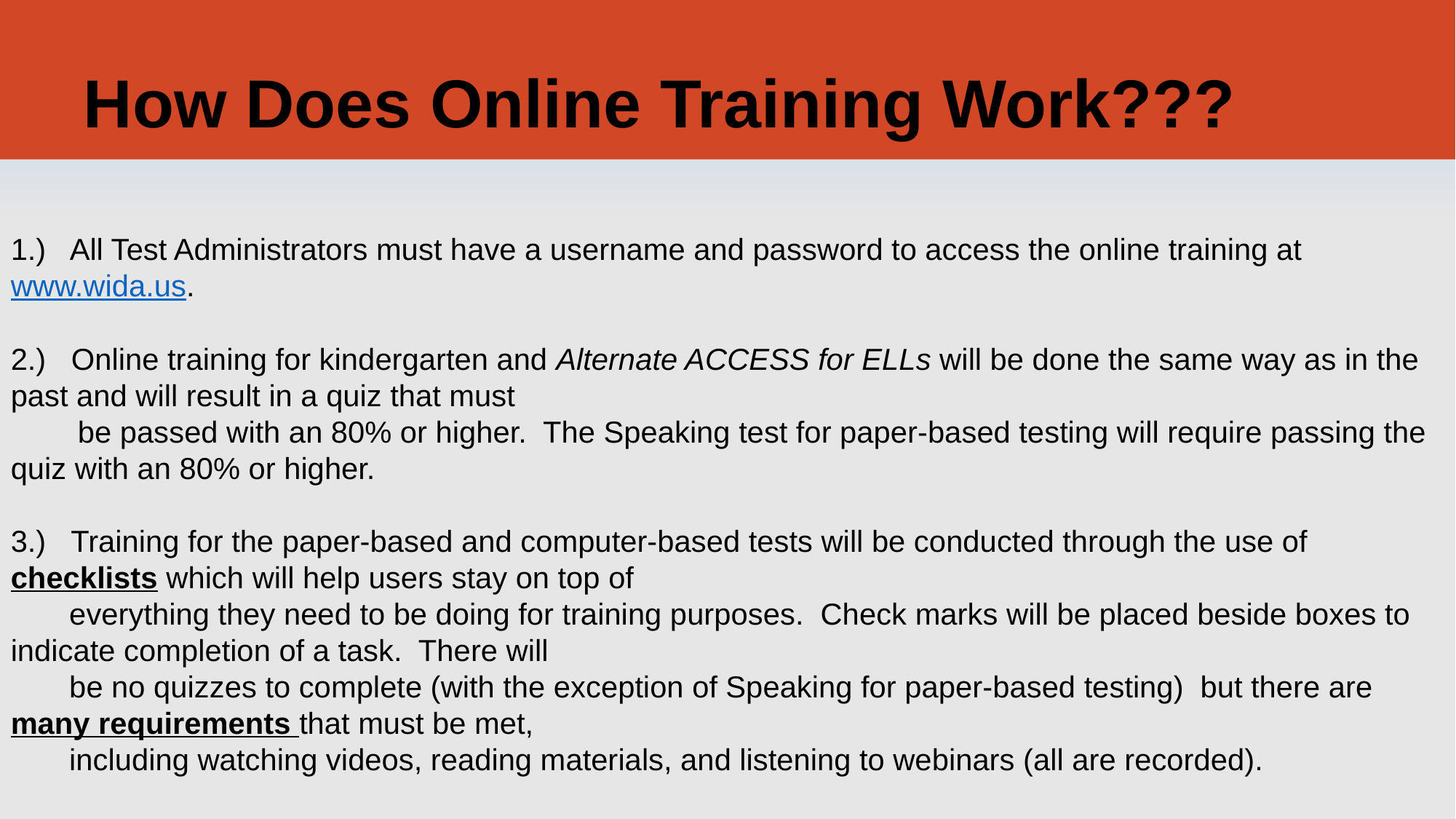

# How Does Online Training Work???
1.)   All Test Administrators must have a username and password to access the online training at www.wida.us.

2.)   Online training for kindergarten and Alternate ACCESS for ELLs will be done the same way as in the past and will result in a quiz that must
        be passed with an 80% or higher.  The Speaking test for paper-based testing will require passing the quiz with an 80% or higher.

3.)   Training for the paper-based and computer-based tests will be conducted through the use of checklists which will help users stay on top of
       everything they need to be doing for training purposes.  Check marks will be placed beside boxes to indicate completion of a task.  There will
       be no quizzes to complete (with the exception of Speaking for paper-based testing)  but there are many requirements that must be met,
       including watching videos, reading materials, and listening to webinars (all are recorded).

4.)   Training for WIDA AMS will be available through the online training process, but access to the actual portal will not be available until the
        file that was submitted to DRC is finalized.  Approximately 10 days after it is finalized, System Test Coordinators will receive and email with
        set up instructions and they will then be able to grant permissions to everyone involved in the testing process. At this point, EL
       Coordinators, Technology Coordinators, and Test Administrators will have access to WIDA AMS.